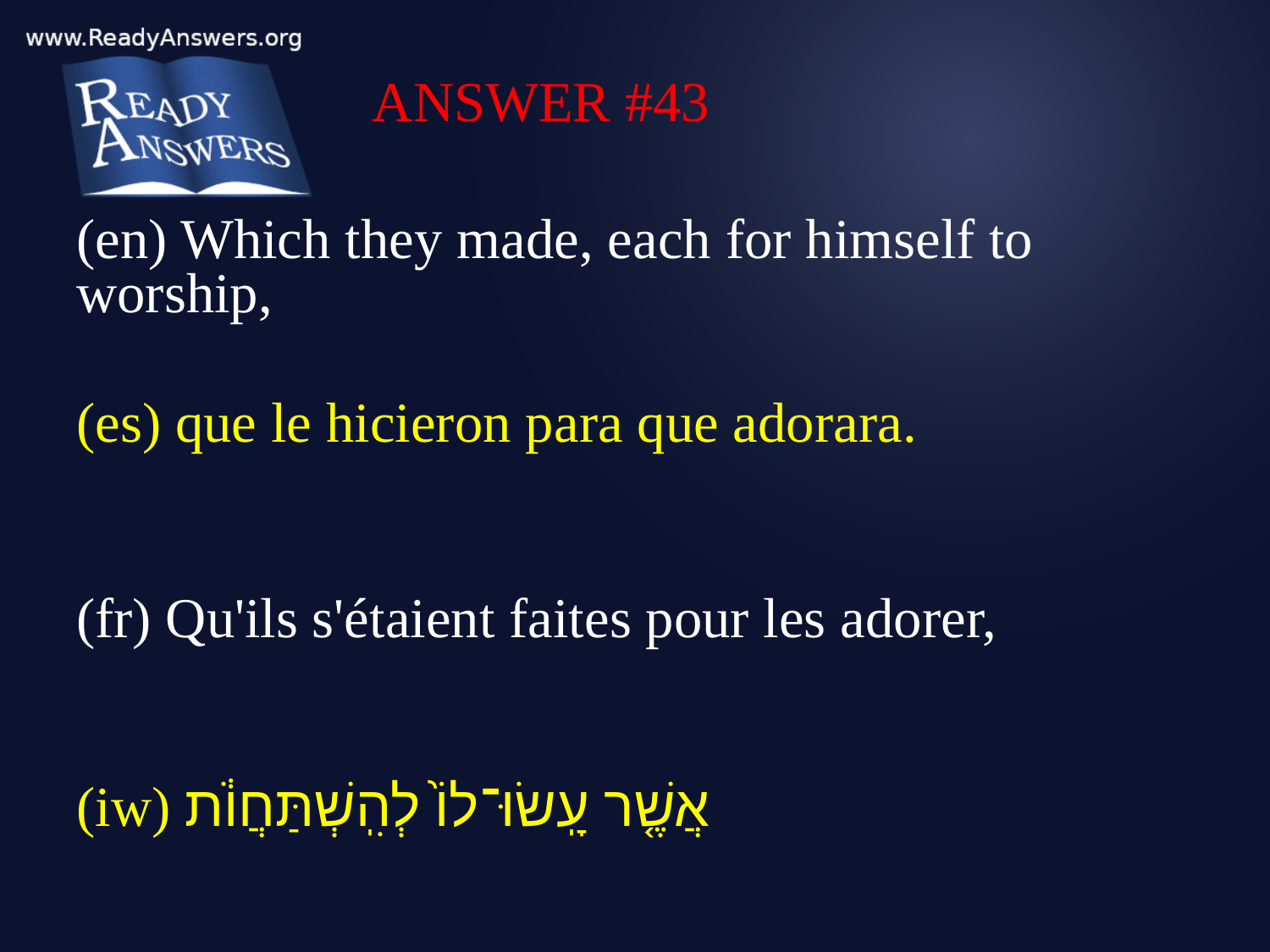

ANSWER #43
(en) Which they made, each for himself to worship,
(es) que le hicieron para que adorara.
(fr) Qu'ils s'étaient faites pour les adorer,
(iw) אֲשֶׁ֤ר עָֽשׂוּ־לוֹ֙ לְהִֽשְׁתַּחֲוֺ֔ת